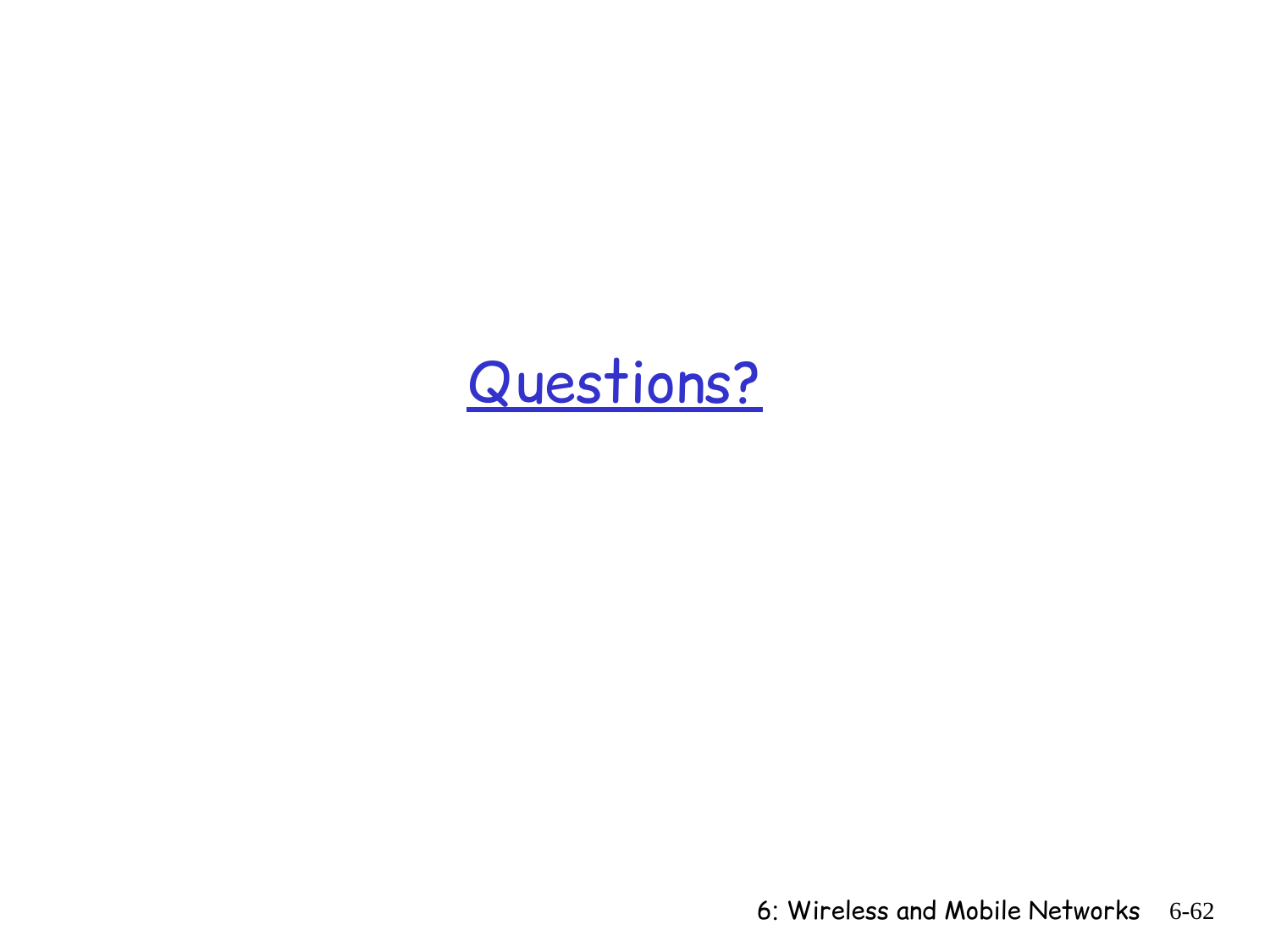

# Questions?
6: Wireless and Mobile Networks
6-62